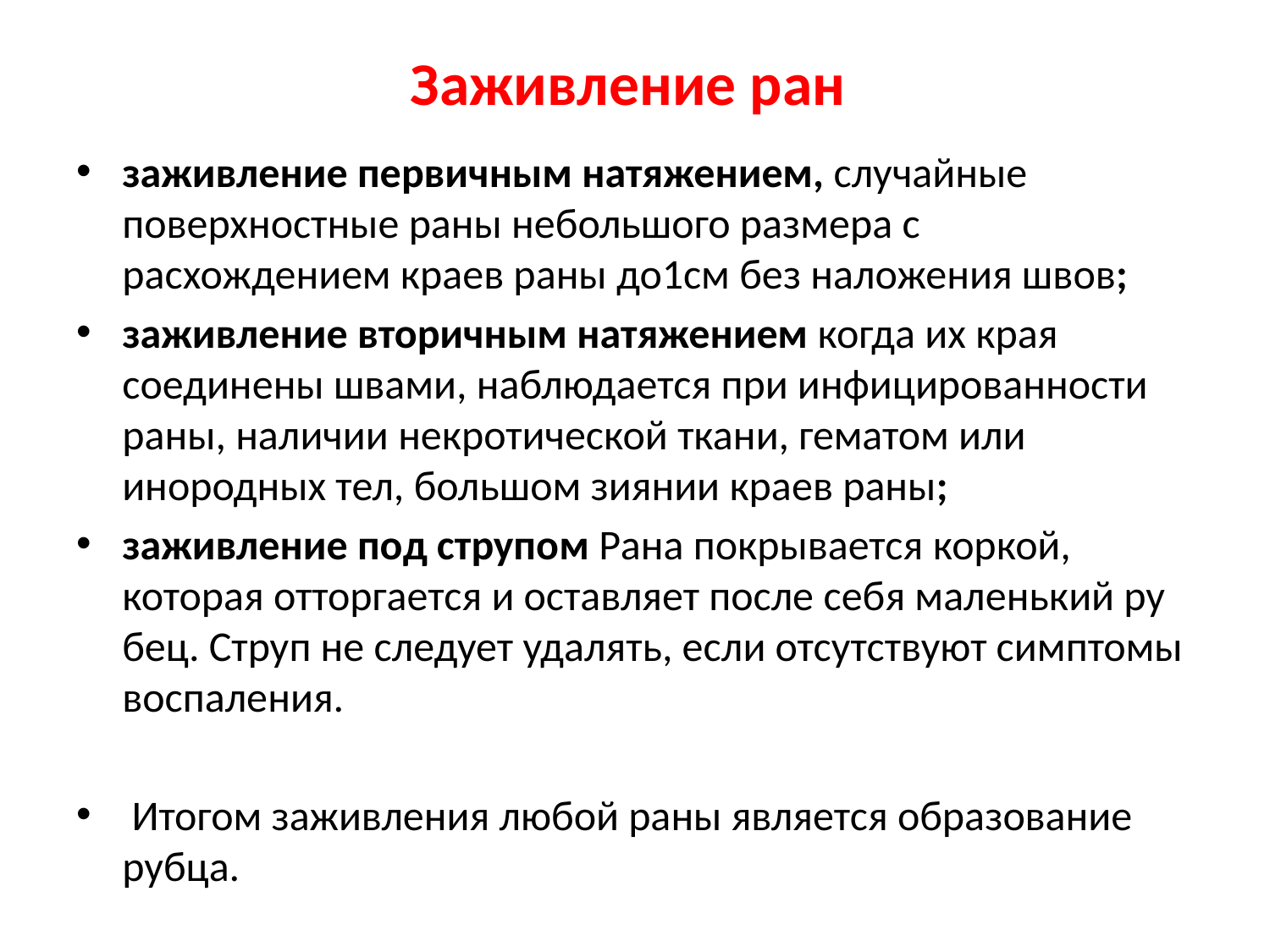

# Заживление ран
заживление первичным натяжением, случайные поверхностные раны небольшого размера с расхождением краев раны до1см без наложения швов;
заживление вторичным натяжением когда их края соединены швами, наблюдается при инфицированности раны, наличии некротической ткани, гематом или инородных тел, большом зиянии краев раны;
заживление под струпом Рана покрывается коркой, которая отторгается и оставляет после себя маленький ру­бец. Струп не следует удалять, если отсутствуют симптомы воспаления.

 Итогом заживления любой раны является образование рубца.